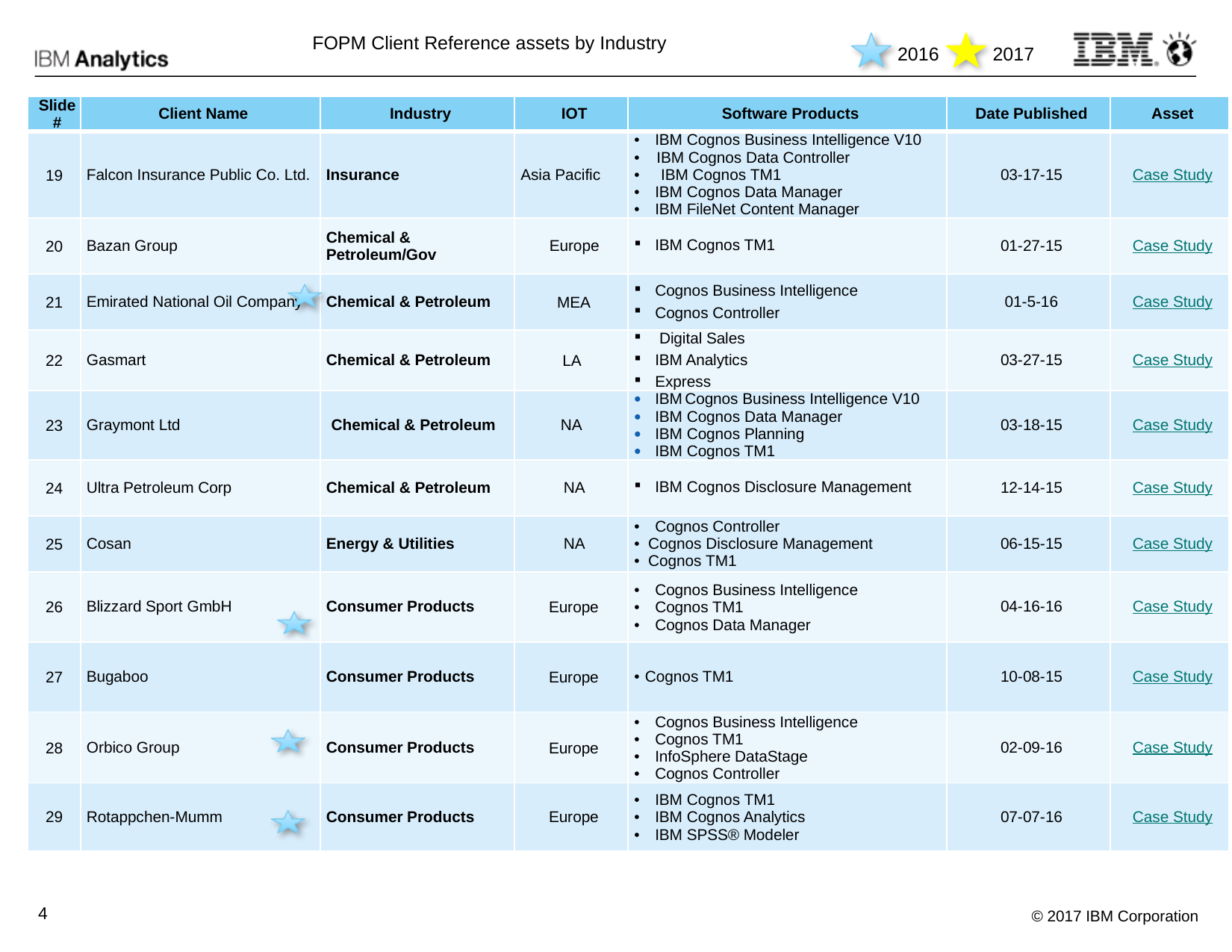

FOPM Client Reference assets by Industry

2016
2017
| Slide # | Client Name | Industry | IOT | Software Products | Date Published | Asset |
| --- | --- | --- | --- | --- | --- | --- |
| 19 | Falcon Insurance Public Co. Ltd. | Insurance | Asia Pacific | IBM Cognos Business Intelligence V10 IBM Cognos Data Controller IBM Cognos TM1 IBM Cognos Data Manager IBM FileNet Content Manager | 03-17-15 | Case Study |
| 20 | Bazan Group | Chemical & Petroleum/Gov | Europe | IBM Cognos TM1 | 01-27-15 | Case Study |
| 21 | Emirated National Oil Company | Chemical & Petroleum | MEA | Cognos Business Intelligence Cognos Controller | 01-5-16 | Case Study |
| 22 | Gasmart | Chemical & Petroleum | LA | Digital Sales IBM Analytics Express | 03-27-15 | Case Study |
| 23 | Graymont Ltd | Chemical & Petroleum | NA | IBM Cognos Business Intelligence V10 IBM Cognos Data Manager IBM Cognos Planning IBM Cognos TM1 | 03-18-15 | Case Study |
| 24 | Ultra Petroleum Corp | Chemical & Petroleum | NA | IBM Cognos Disclosure Management | 12-14-15 | Case Study |
| 25 | Cosan | Energy & Utilities | NA | Cognos Controller • Cognos Disclosure Management • Cognos TM1 | 06-15-15 | Case Study |
| 26 | Blizzard Sport GmbH | Consumer Products | Europe | Cognos Business Intelligence Cognos TM1 Cognos Data Manager | 04-16-16 | Case Study |
| 27 | Bugaboo | Consumer Products | Europe | Cognos TM1 | 10-08-15 | Case Study |
| 28 | Orbico Group | Consumer Products | Europe | Cognos Business Intelligence Cognos TM1 InfoSphere DataStage Cognos Controller | 02-09-16 | Case Study |
| 29 | Rotappchen-Mumm | Consumer Products | Europe | IBM Cognos TM1 IBM Cognos Analytics IBM SPSS® Modeler | 07-07-16 | Case Study |